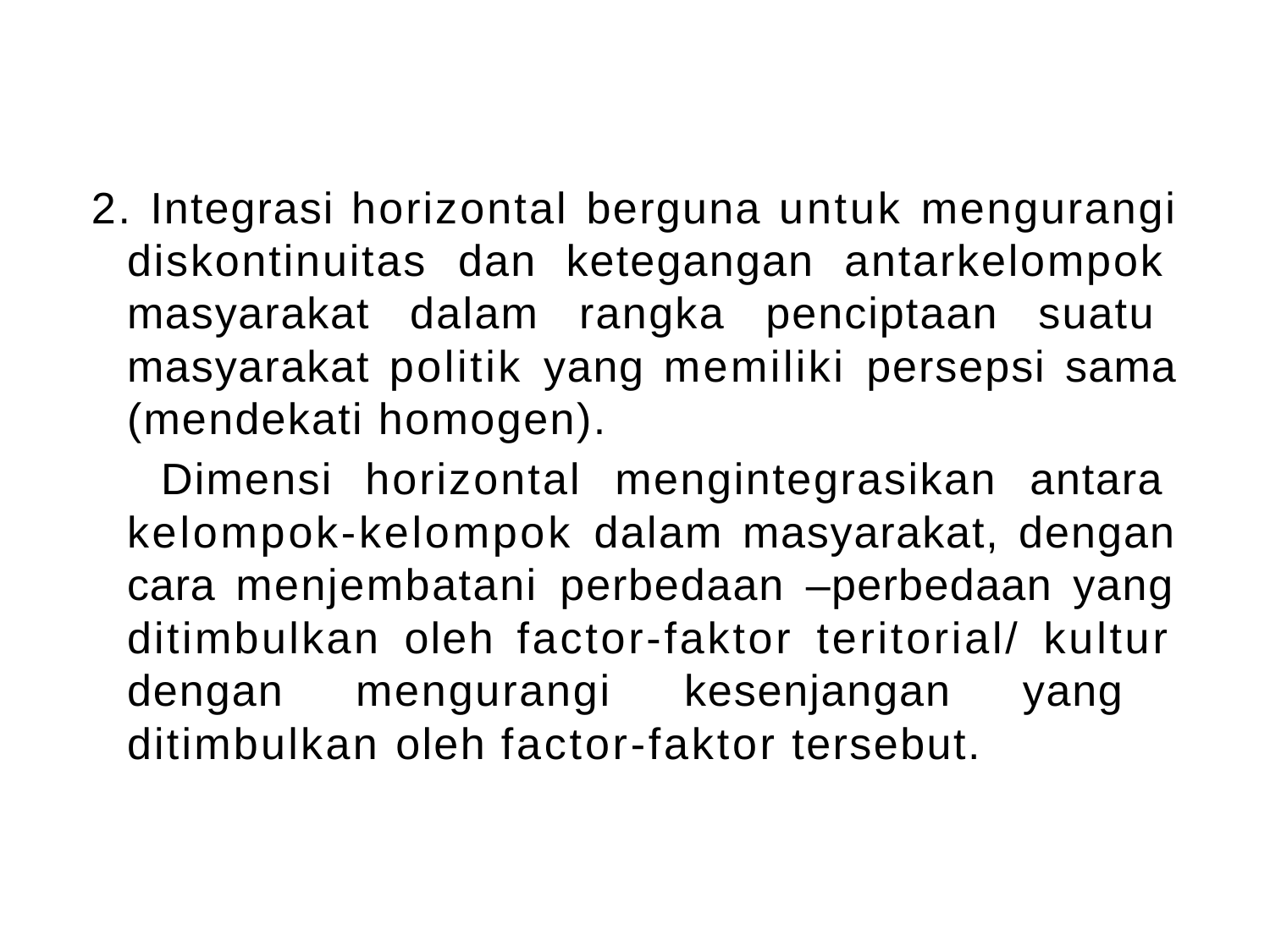

2. Integrasi horizontal berguna untuk mengurangi  diskontinuitas dan ketegangan antarkelompok  masyarakat dalam rangka penciptaan suatu  masyarakat politik yang memiliki persepsi sama  (mendekati homogen).
Dimensi horizontal mengintegrasikan antara  kelompok-kelompok dalam masyarakat, dengan  cara menjembatani perbedaan –perbedaan yang  ditimbulkan oleh factor-faktor teritorial/ kultur  dengan mengurangi kesenjangan yang  ditimbulkan oleh factor-faktor tersebut.